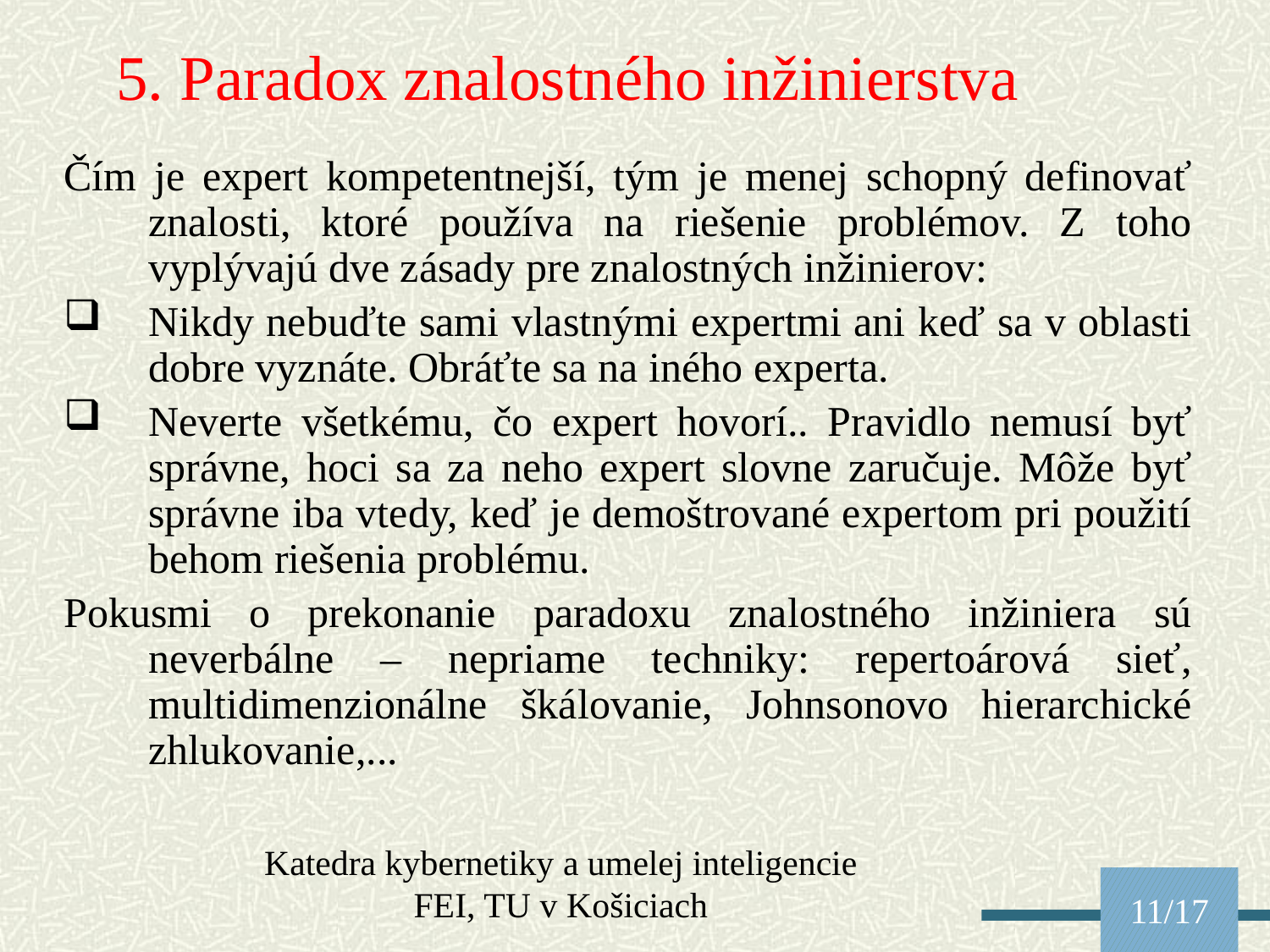

5. Paradox znalostného inžinierstva
Čím je expert kompetentnejší, tým je menej schopný definovať znalosti, ktoré používa na riešenie problémov. Z toho vyplývajú dve zásady pre znalostných inžinierov:
Nikdy nebuďte sami vlastnými expertmi ani keď sa v oblasti dobre vyznáte. Obráťte sa na iného experta.
Neverte všetkému, čo expert hovorí.. Pravidlo nemusí byť správne, hoci sa za neho expert slovne zaručuje. Môže byť správne iba vtedy, keď je demoštrované expertom pri použití behom riešenia problému.
Pokusmi o prekonanie paradoxu znalostného inžiniera sú neverbálne – nepriame techniky: repertoárová sieť, multidimenzionálne škálovanie, Johnsonovo hierarchické zhlukovanie,...

Katedra kybernetiky a umelej inteligencie FEI, TU v Košiciach
11/17